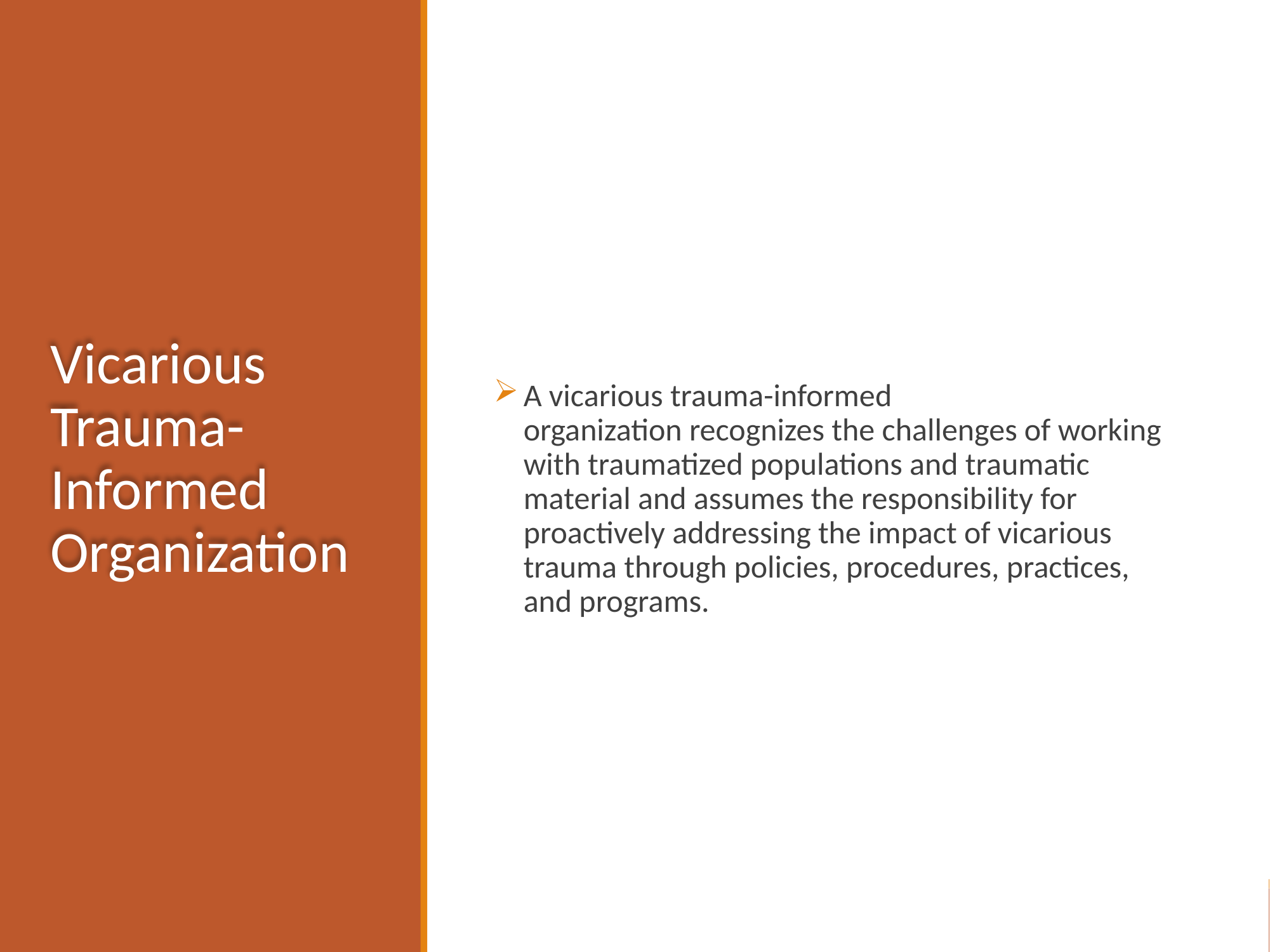

A vicarious trauma-informed organization recognizes the challenges of working with traumatized populations and traumatic material and assumes the responsibility for proactively addressing the impact of vicarious trauma through policies, procedures, practices, and programs.

Vicarious Trauma-Informed Organization